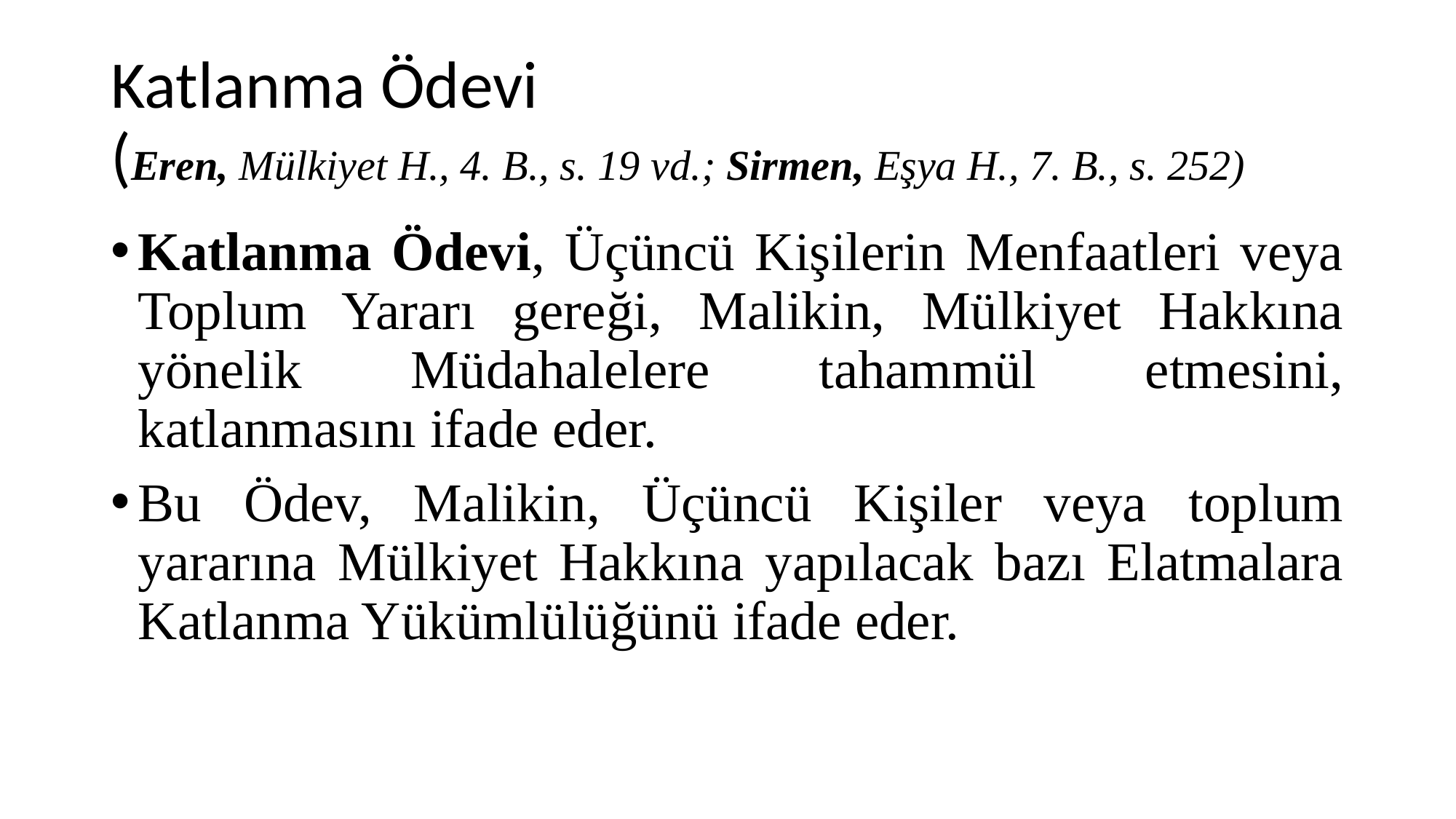

# Katlanma Ödevi (Eren, Mülkiyet H., 4. B., s. 19 vd.; Sirmen, Eşya H., 7. B., s. 252)
Katlanma Ödevi, Üçüncü Kişilerin Menfaatleri veya Toplum Yararı gereği, Malikin, Mülkiyet Hakkına yönelik Müdahalelere tahammül etmesini, katlanmasını ifade eder.
Bu Ödev, Malikin, Üçüncü Kişiler veya toplum yararına Mülkiyet Hakkına yapılacak bazı Elatmalara Katlanma Yükümlülüğünü ifade eder.